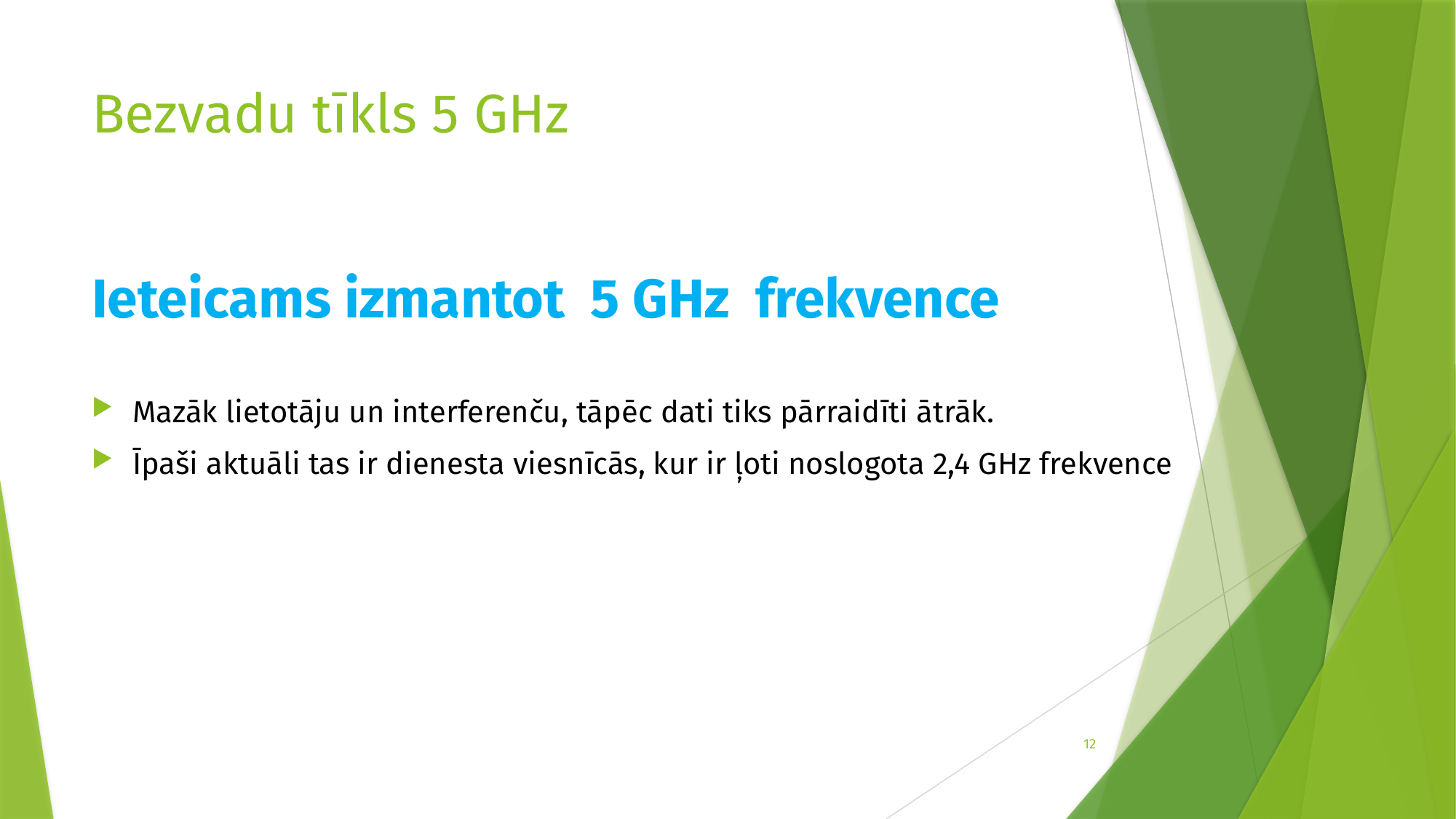

# Bezvadu tīkls 5 GHz
Ieteicams izmantot  5 GHz  frekvence

Mazāk lietotāju un interferenču, tāpēc dati tiks pārraidīti ātrāk.
Īpaši aktuāli tas ir dienesta viesnīcās, kur ir ļoti noslogota 2,4 GHz frekvence

12